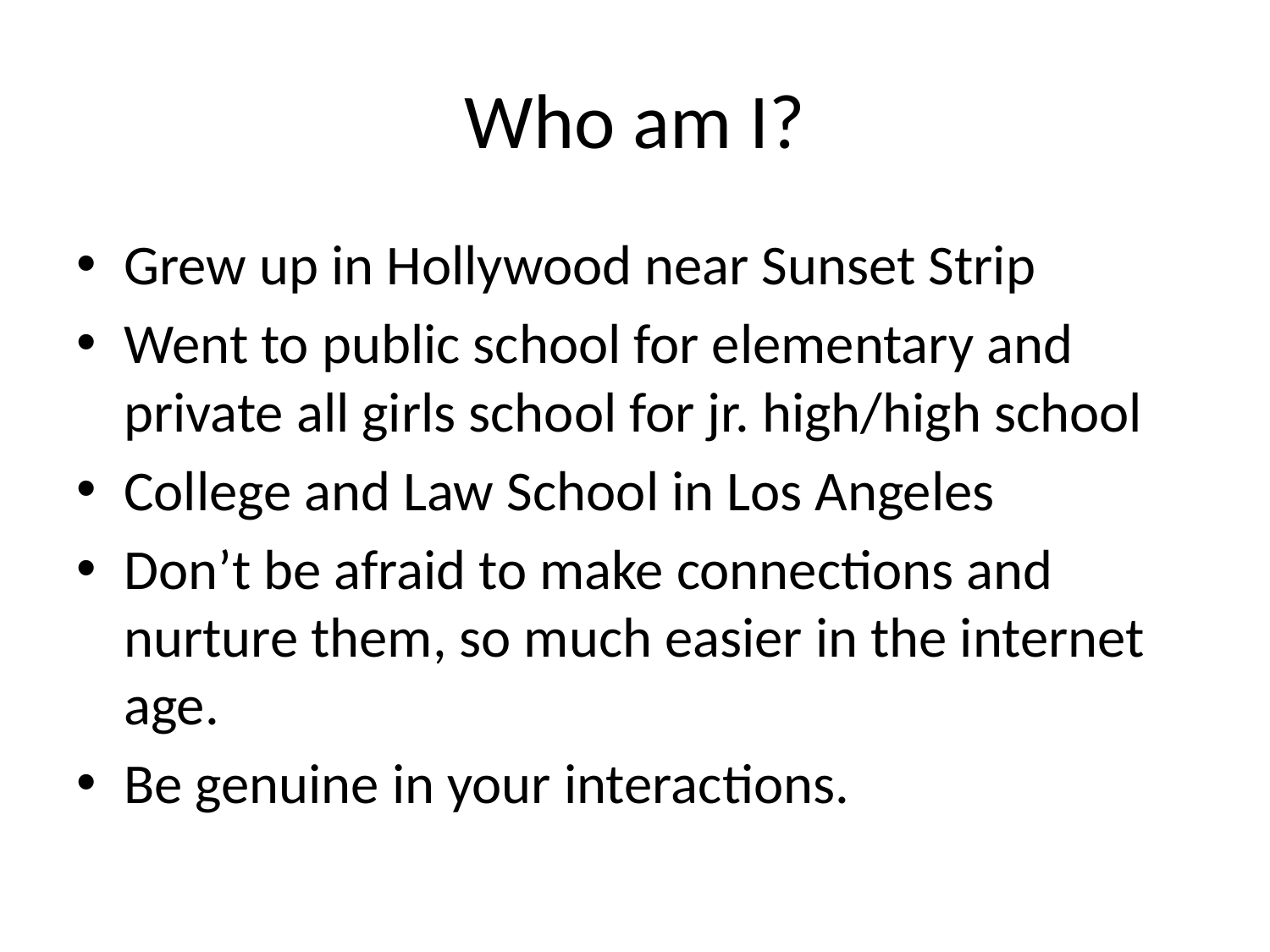

# Who am I?
Grew up in Hollywood near Sunset Strip
Went to public school for elementary and private all girls school for jr. high/high school
College and Law School in Los Angeles
Don’t be afraid to make connections and nurture them, so much easier in the internet age.
Be genuine in your interactions.